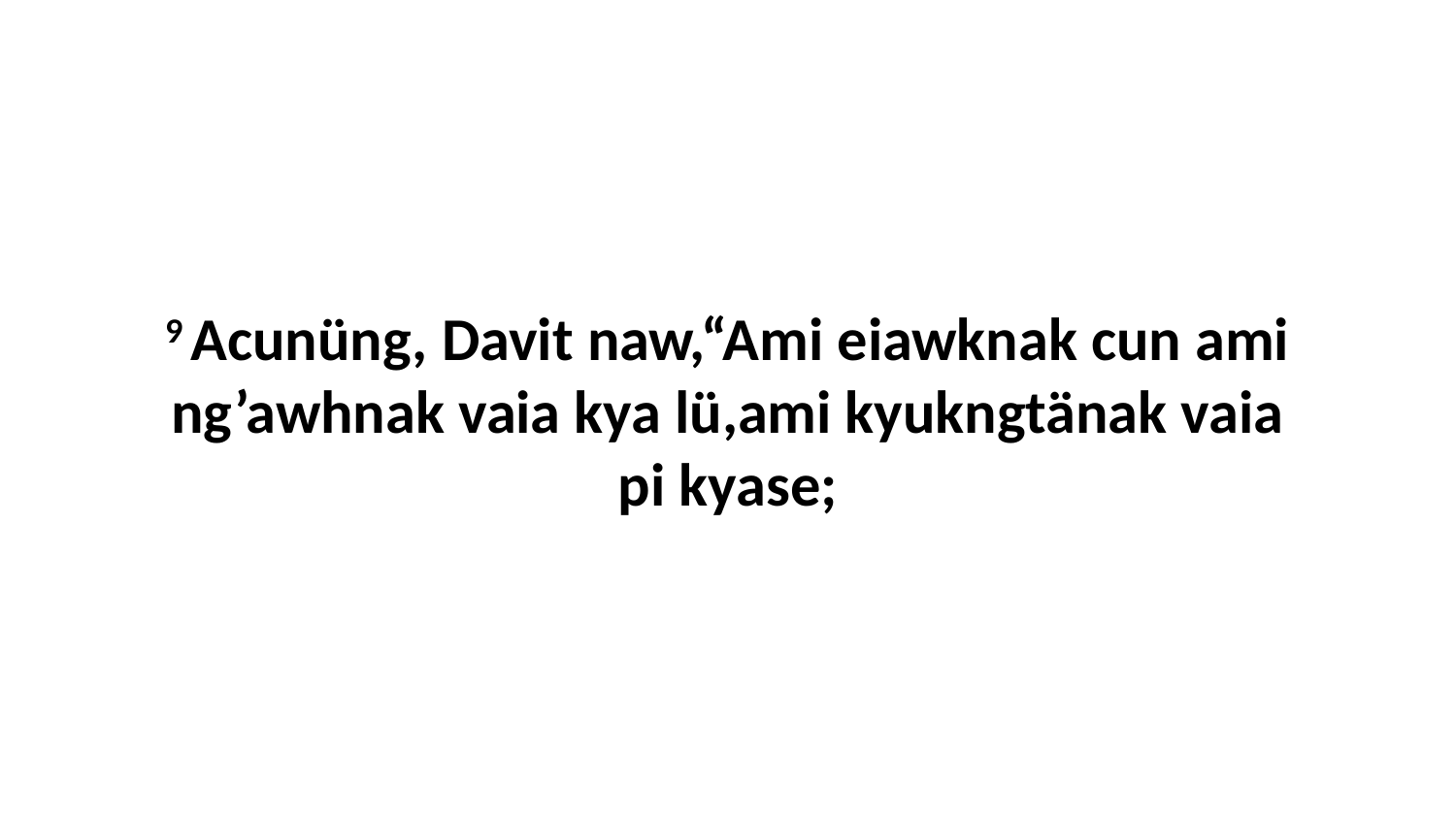

9 Acunüng, Davit naw,“Ami eiawknak cun ami ng’awhnak vaia kya lü,ami kyukngtänak vaia pi kyase;